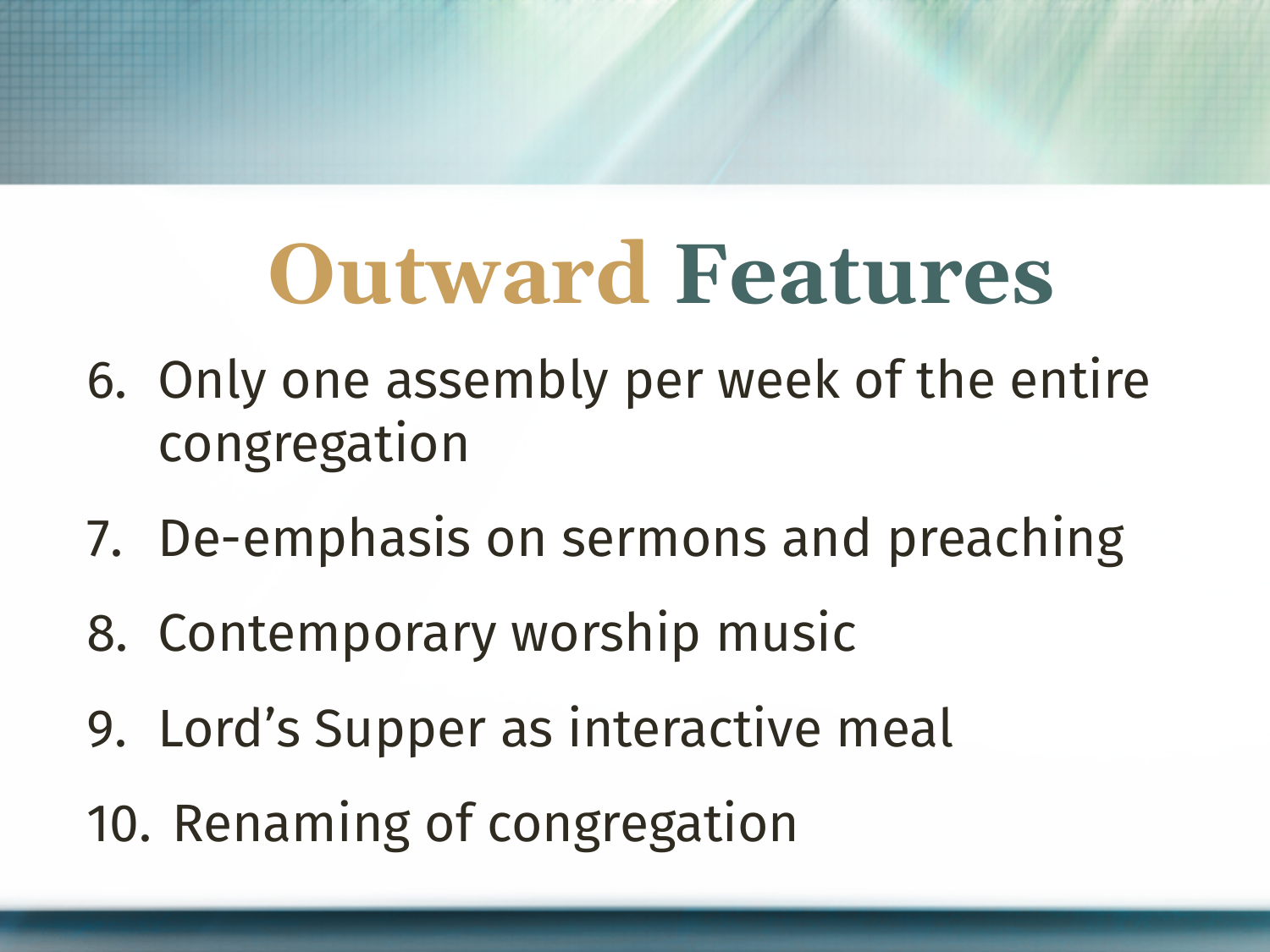

# Outward Features
Only one assembly per week of the entire congregation
De-emphasis on sermons and preaching
Contemporary worship music
Lord’s Supper as interactive meal
 Renaming of congregation